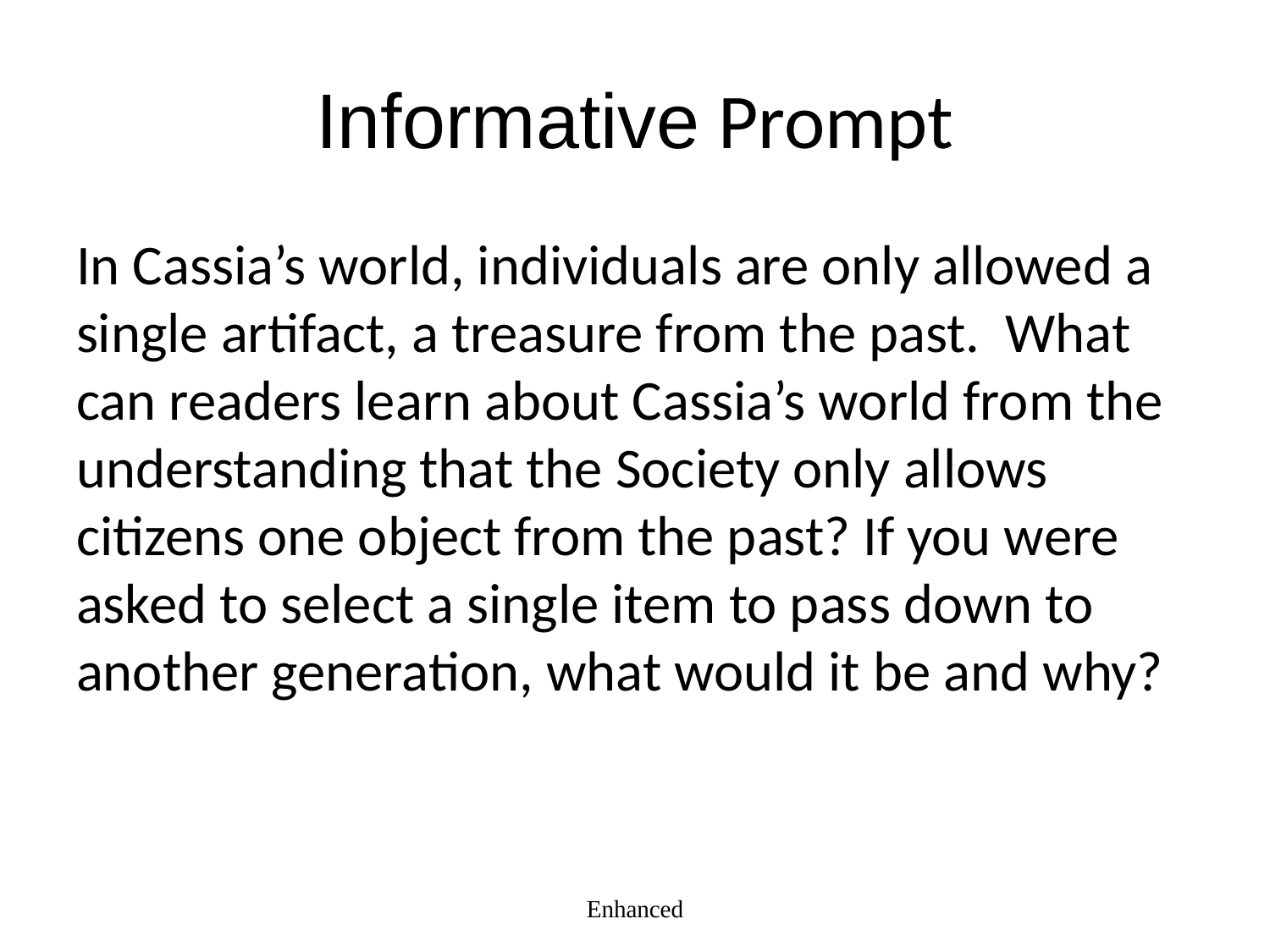

# Informative Prompt
In Cassia’s world, individuals are only allowed a single artifact, a treasure from the past.  What can readers learn about Cassia’s world from the understanding that the Society only allows citizens one object from the past? If you were asked to select a single item to pass down to another generation, what would it be and why?
Enhanced